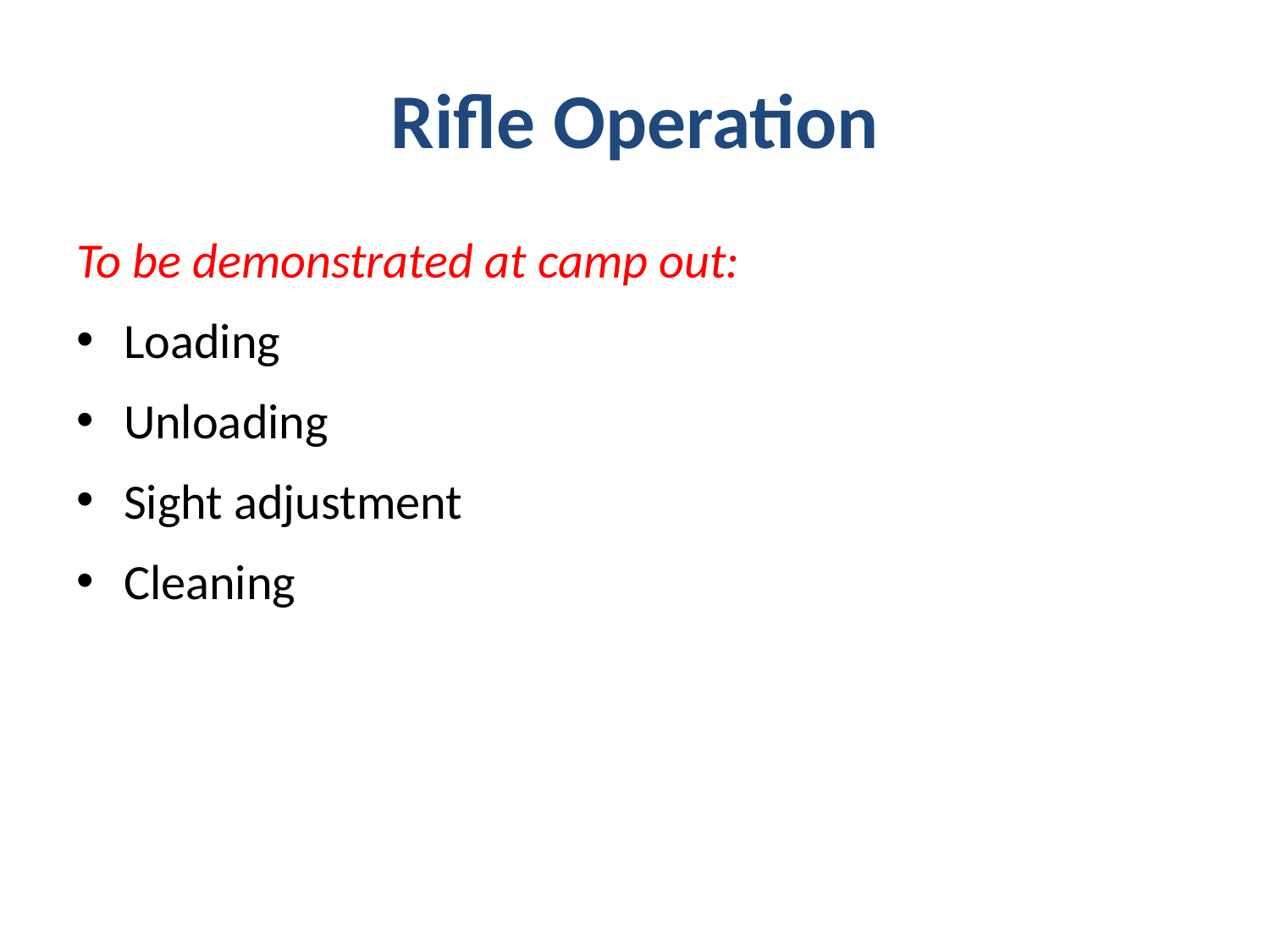

# Rifle Operation
To be demonstrated at camp out:
Loading
Unloading
Sight adjustment
Cleaning